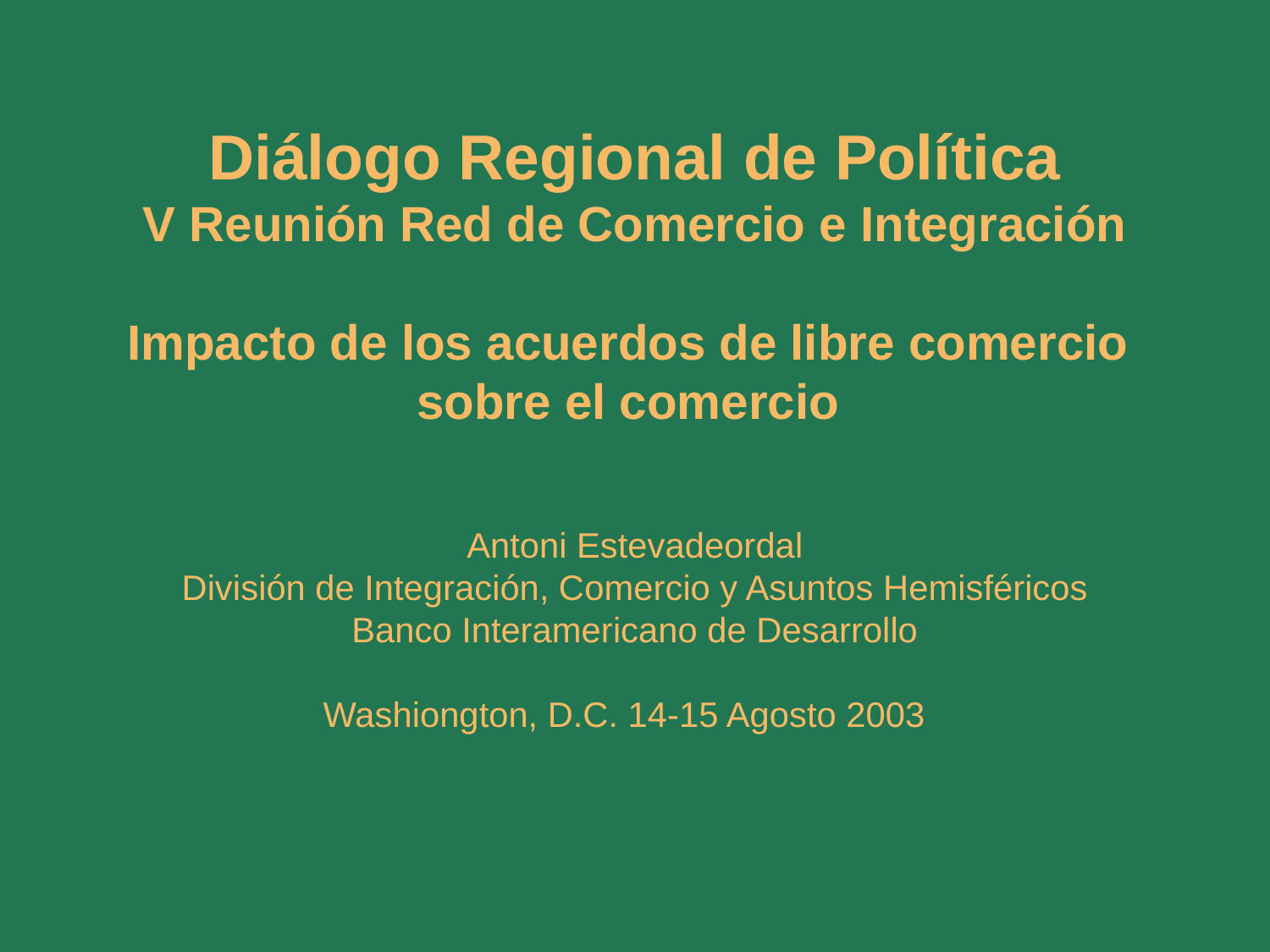

# Diálogo Regional de Política V Reunión Red de Comercio e Integración Impacto de los acuerdos de libre comercio sobre el comercio Antoni Estevadeordal División de Integración, Comercio y Asuntos Hemisféricos Banco Interamericano de Desarrollo Washiongton, D.C. 14-15 Agosto 2003